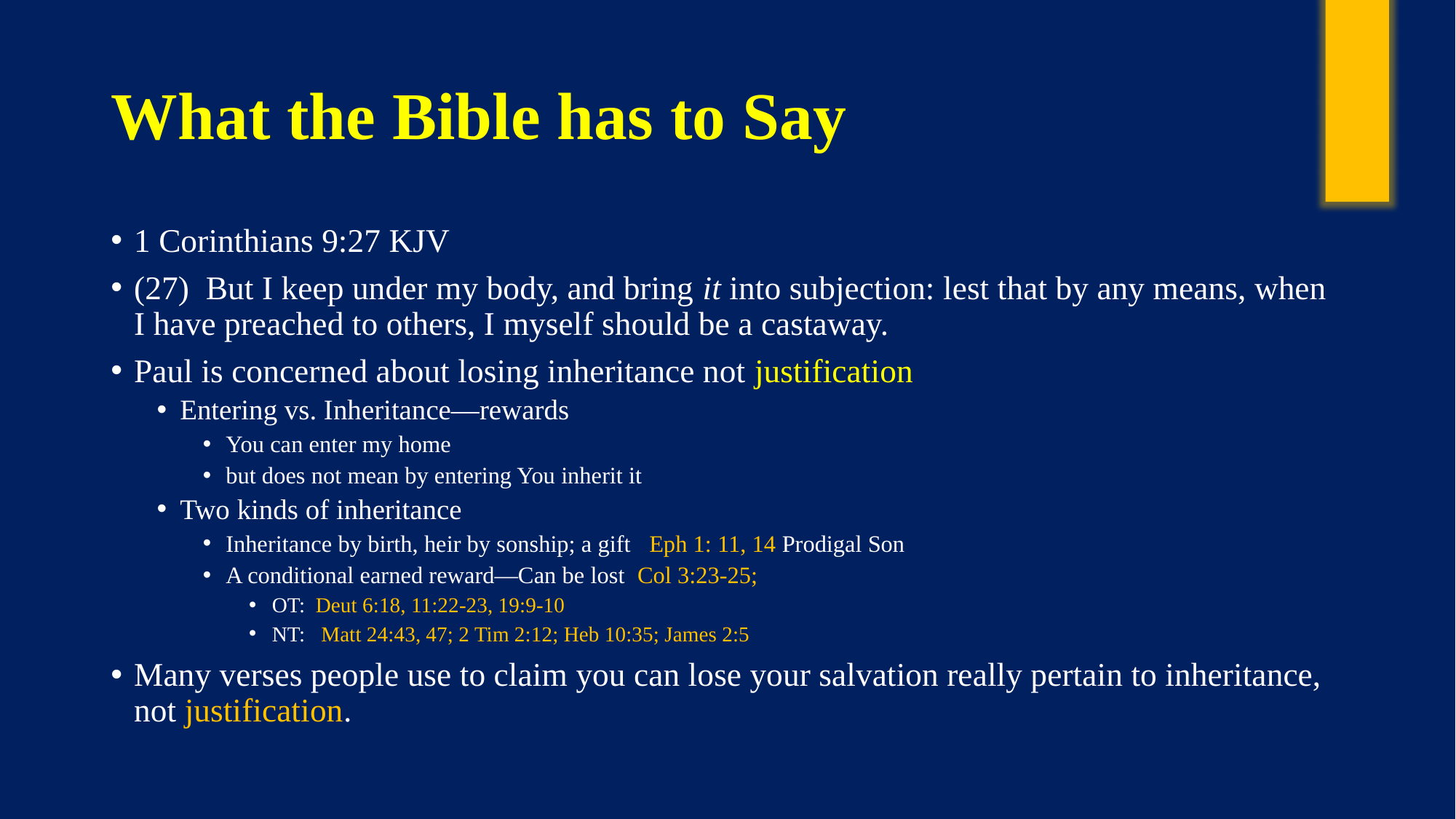

# What the Bible has to Say
1 Corinthians 9:27 KJV
(27)  But I keep under my body, and bring it into subjection: lest that by any means, when I have preached to others, I myself should be a castaway.
Paul is concerned about losing inheritance not justification
Entering vs. Inheritance—rewards
You can enter my home
but does not mean by entering You inherit it
Two kinds of inheritance
Inheritance by birth, heir by sonship; a gift   Eph 1: 11, 14 Prodigal Son
A conditional earned reward—Can be lost  Col 3:23-25;
OT:  Deut 6:18, 11:22-23, 19:9-10
NT:   Matt 24:43, 47; 2 Tim 2:12; Heb 10:35; James 2:5
Many verses people use to claim you can lose your salvation really pertain to inheritance, not justification.